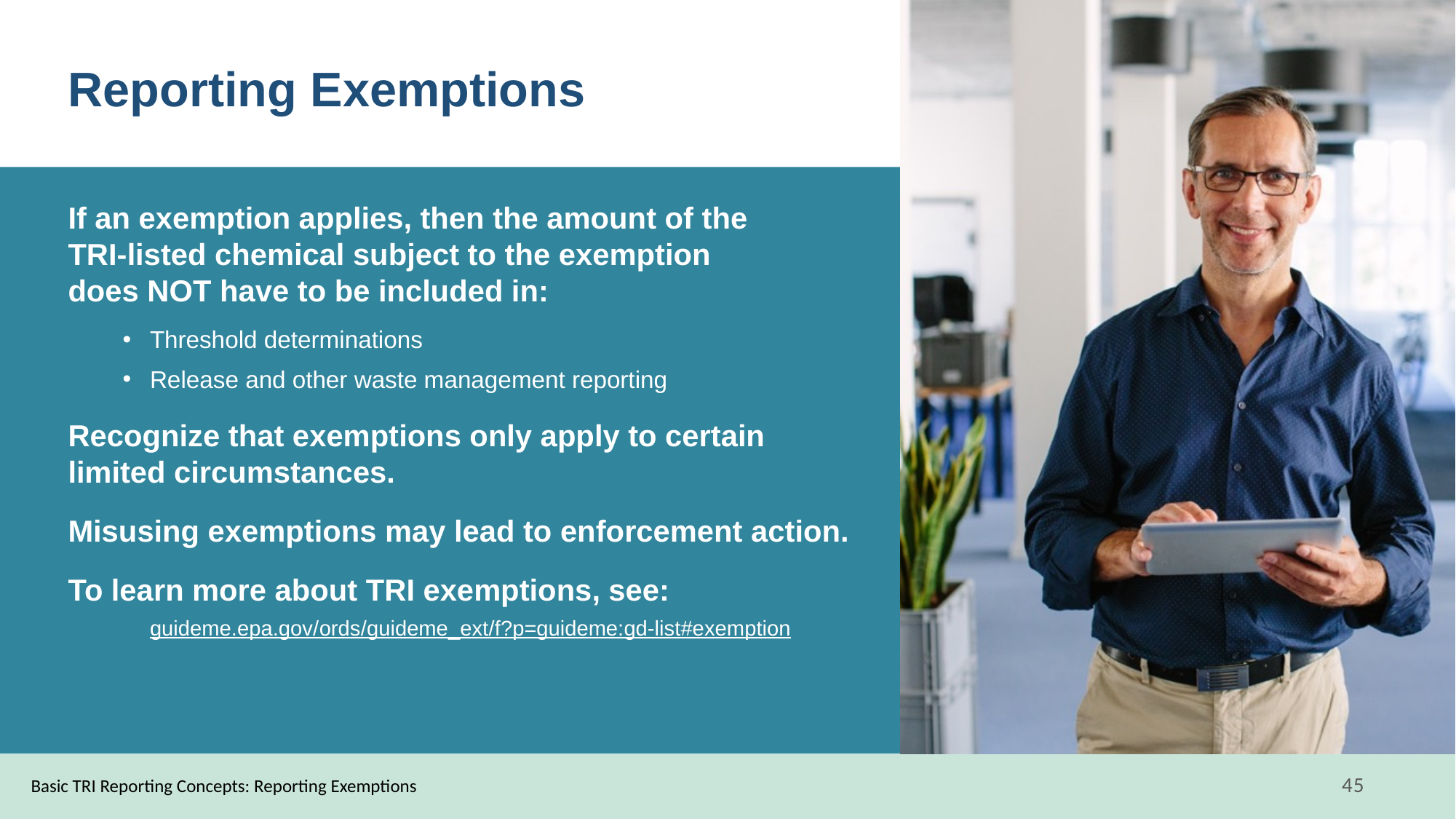

# Reporting Exemptions
If an exemption applies, then the amount of the
TRI-listed chemical subject to the exemption
does NOT have to be included in:
Threshold determinations
Release and other waste management reporting
Recognize that exemptions only apply to certain limited circumstances.
Misusing exemptions may lead to enforcement action.
To learn more about TRI exemptions, see:
guideme.epa.gov/ords/guideme_ext/f?p=guideme:gd-list#exemption

Basic TRI Reporting Concepts: Reporting Exemptions